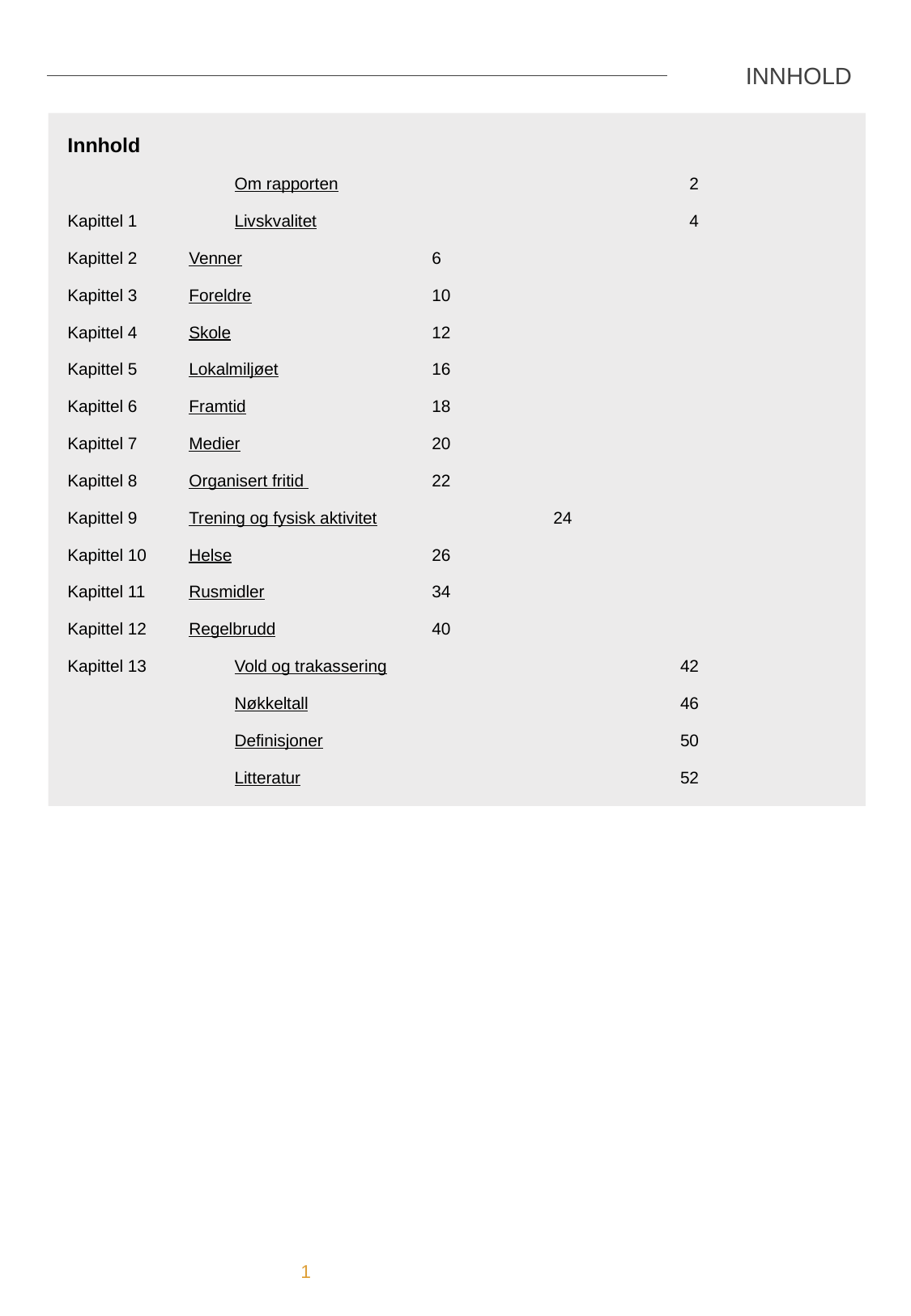

INNHOLD
Innhold
	Om rapporten		2
Kapittel 1	Livskvalitet  	 	4
Kapittel 2	Venner 		6
Kapittel 3	Foreldre 	 	10
Kapittel 4	Skole 		12
Kapittel 5	Lokalmiljøet 		16
Kapittel 6	Framtid 		18
Kapittel 7	Medier 		20
Kapittel 8	Organisert fritid 		22
Kapittel 9	Trening og fysisk aktivitet		24
Kapittel 10	Helse 		26
Kapittel 11	Rusmidler 		34
Kapittel 12	Regelbrudd 		40
Kapittel 13	Vold og trakassering		42
	Nøkkeltall		46
	Definisjoner  		50
	Litteratur  		52
		 1